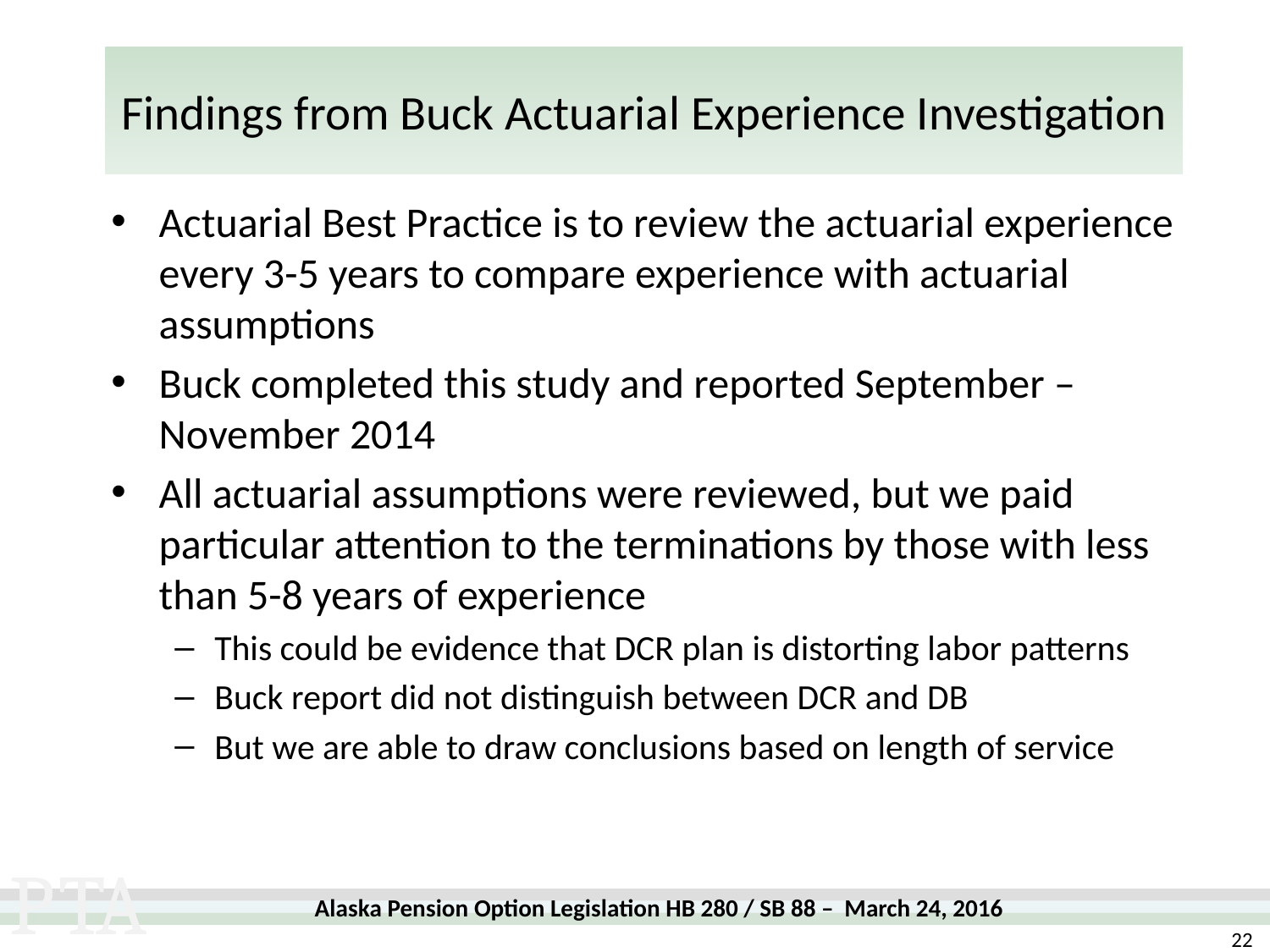

# Findings from Buck Actuarial Experience Investigation
Actuarial Best Practice is to review the actuarial experience every 3-5 years to compare experience with actuarial assumptions
Buck completed this study and reported September – November 2014
All actuarial assumptions were reviewed, but we paid particular attention to the terminations by those with less than 5-8 years of experience
This could be evidence that DCR plan is distorting labor patterns
Buck report did not distinguish between DCR and DB
But we are able to draw conclusions based on length of service

22